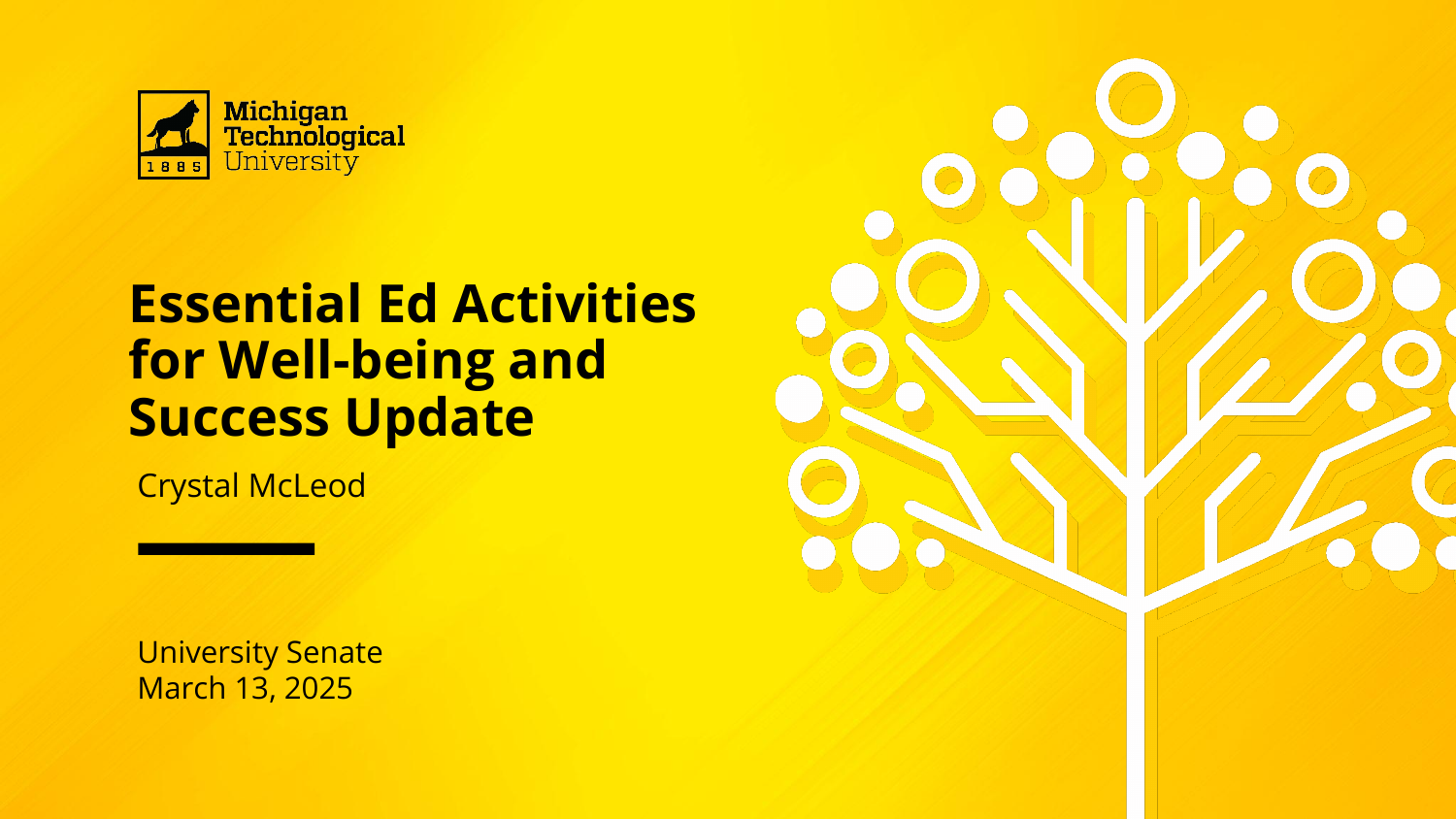

# Essential Ed Activities for Well-being and Success Update
Crystal McLeod
University Senate
March 13, 2025